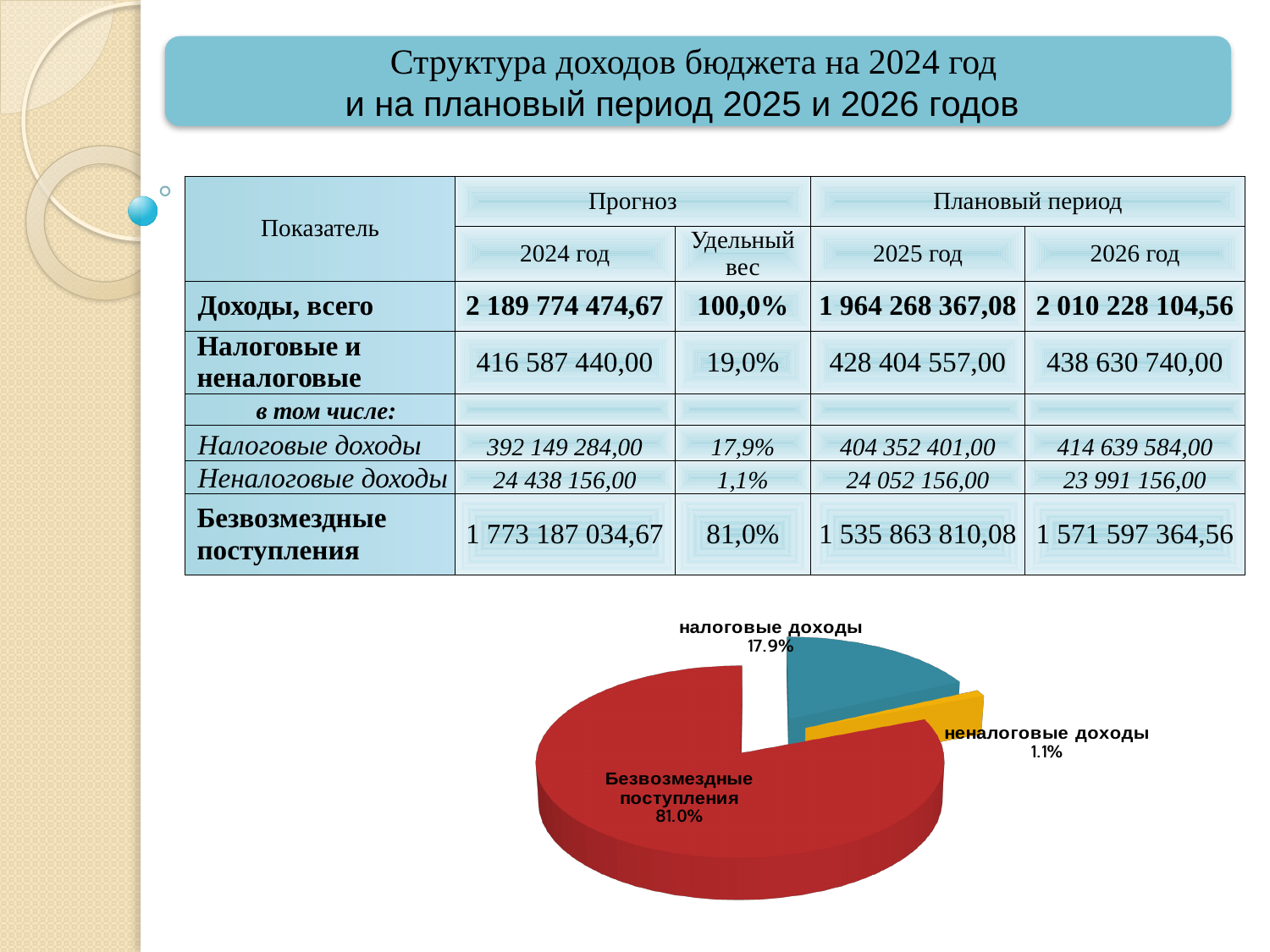

Структура доходов бюджета на 2024 год
и на плановый период 2025 и 2026 годов
| Показатель | Прогноз |  | Плановый период |  |
| --- | --- | --- | --- | --- |
|  | 2024 год | Удельный вес | 2025 год | 2026 год |
| Доходы, всего | 2 189 774 474,67 | 100,0% | 1 964 268 367,08 | 2 010 228 104,56 |
| Налоговые и неналоговые | 416 587 440,00 | 19,0% | 428 404 557,00 | 438 630 740,00 |
| в том числе: |  |  |  |  |
| Налоговые доходы | 392 149 284,00 | 17,9% | 404 352 401,00 | 414 639 584,00 |
| Неналоговые доходы | 24 438 156,00 | 1,1% | 24 052 156,00 | 23 991 156,00 |
| Безвозмездные поступления | 1 773 187 034,67 | 81,0% | 1 535 863 810,08 | 1 571 597 364,56 |

[unsupported chart]

[unsupported chart]